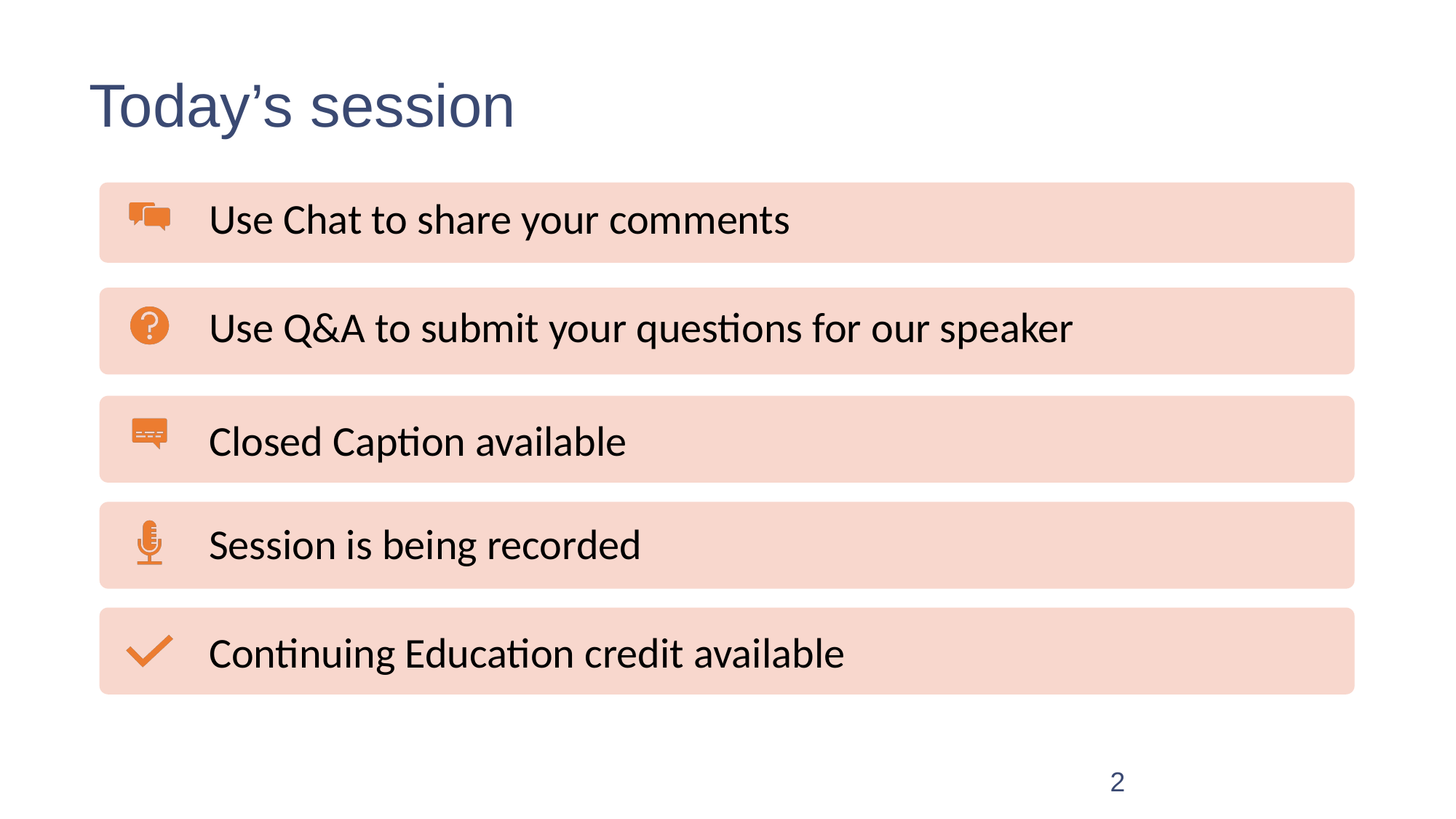

# Today’s session
Use Chat to share your comments
Use Q&A to submit your questions for our speaker
Closed Caption available
Session is being recorded
Continuing Education credit available
2